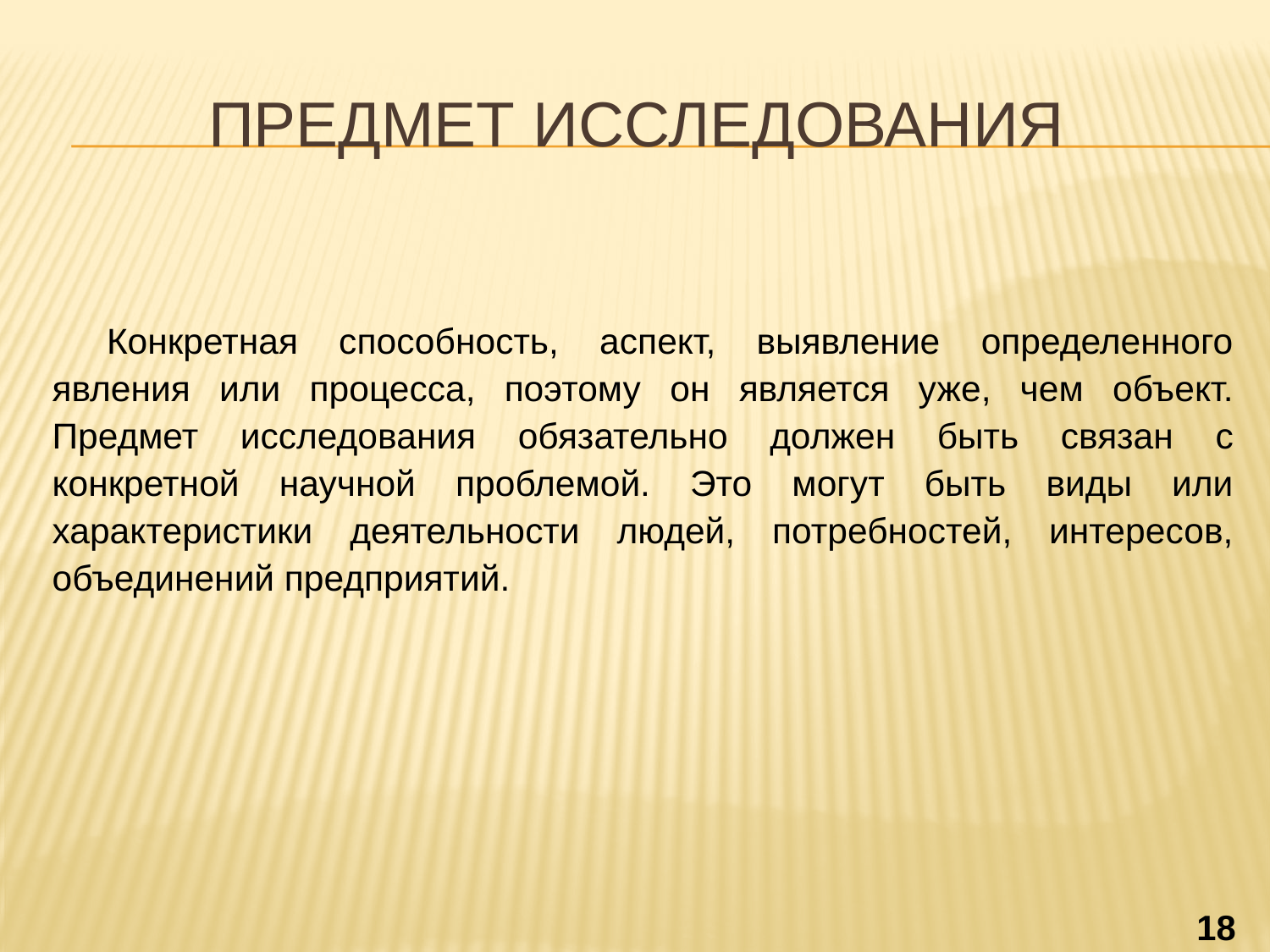

# Предмет исследования
Конкретная способность, аспект, выявление определенного явления или процесса, поэтому он является уже, чем объект. Предмет исследования обязательно должен быть связан с конкретной научной проблемой. Это могут быть виды или характеристики деятельности людей, потребностей, интересов, объединений предприятий.

18